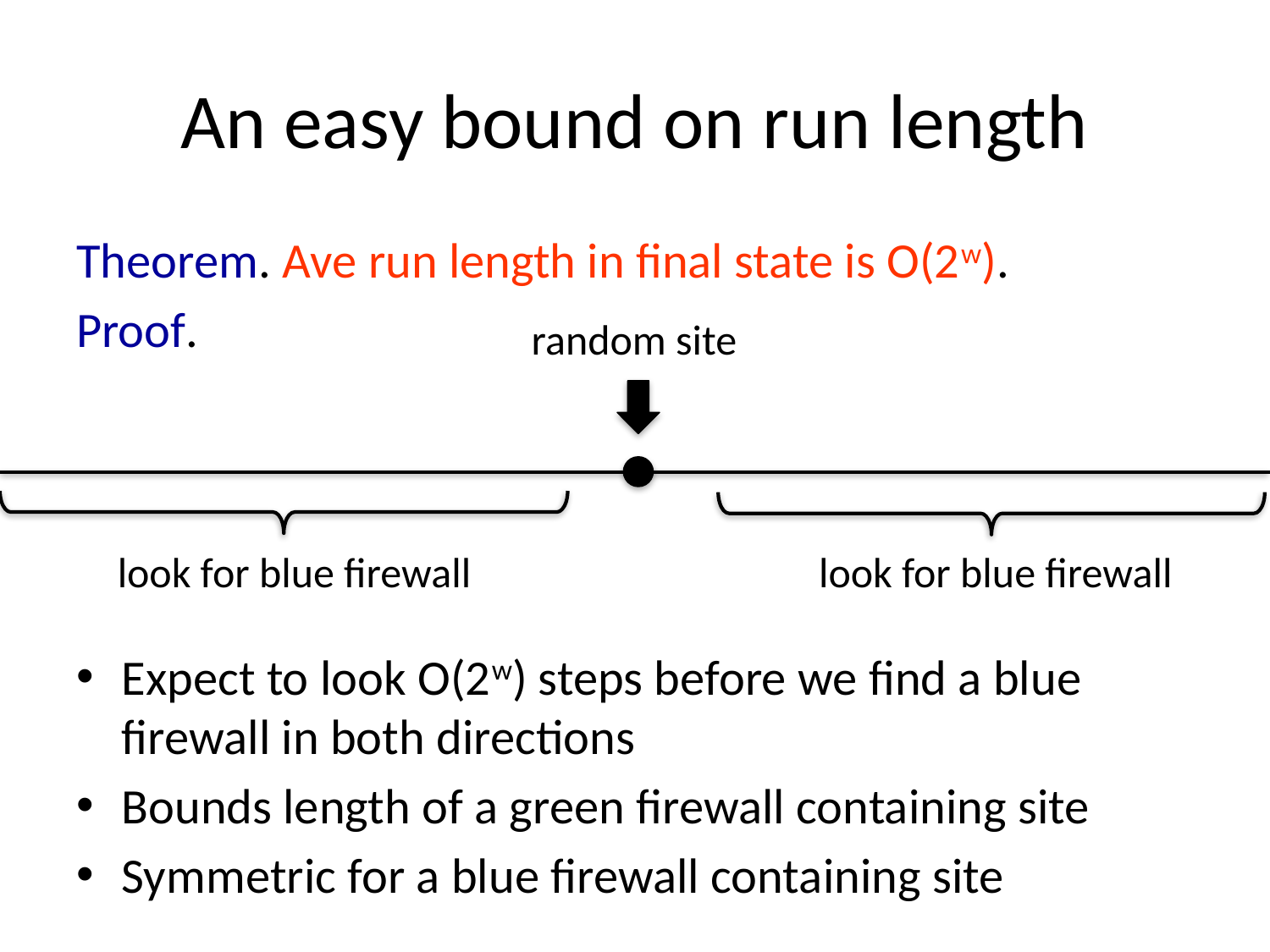

# An easy bound on run length
Theorem. Ave run length in final state is O(2w).
Proof.

Expect to look O(2w) steps before we find a blue firewall in both directions
Bounds length of a green firewall containing site
Symmetric for a blue firewall containing site

random site

look for blue firewall
look for blue firewall